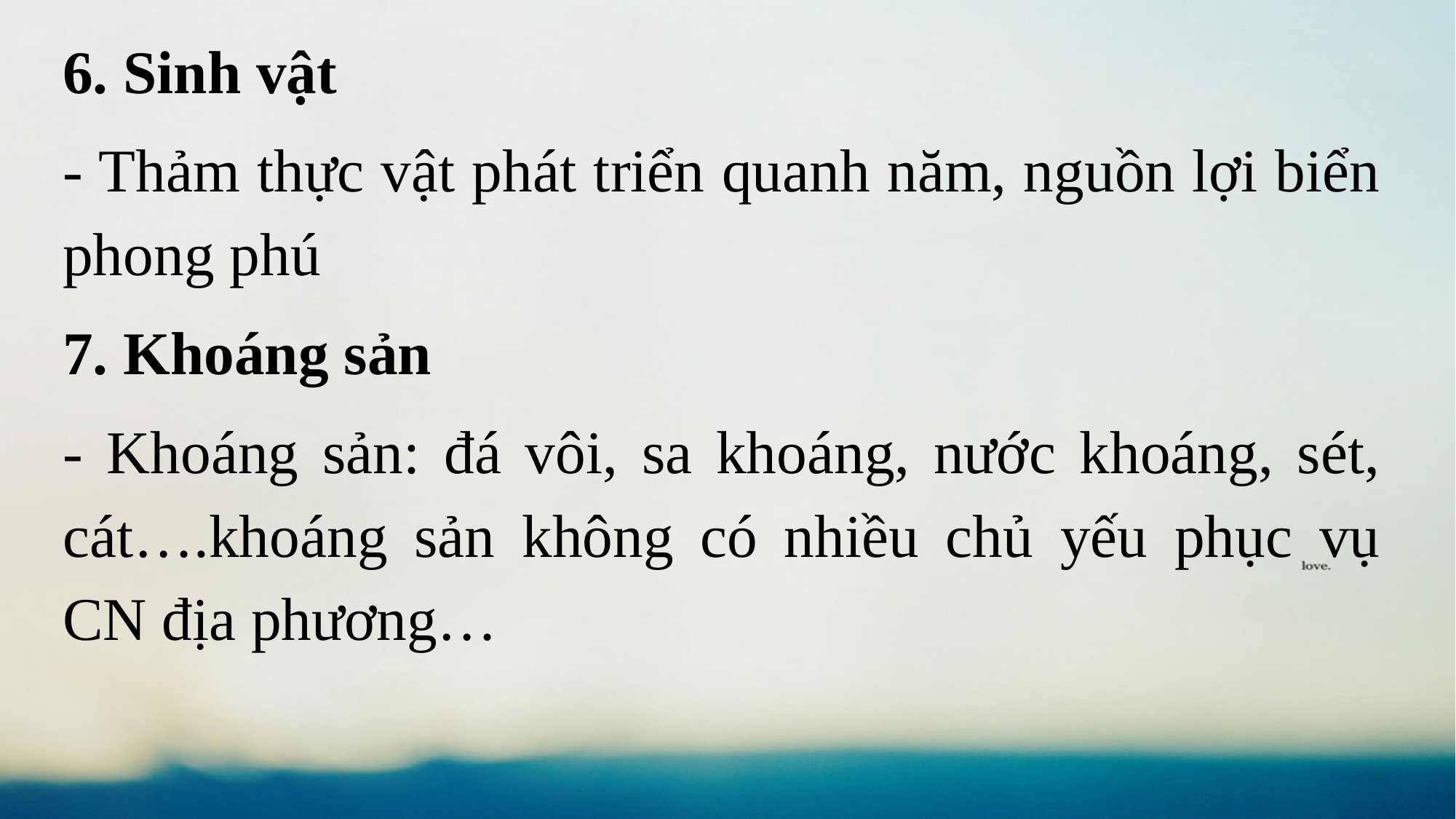

6. Sinh vật
- Thảm thực vật phát triển quanh năm, nguồn lợi biển phong phú
7. Khoáng sản
- Khoáng sản: đá vôi, sa khoáng, nước khoáng, sét, cát….khoáng sản không có nhiều chủ yếu phục vụ CN địa phương…